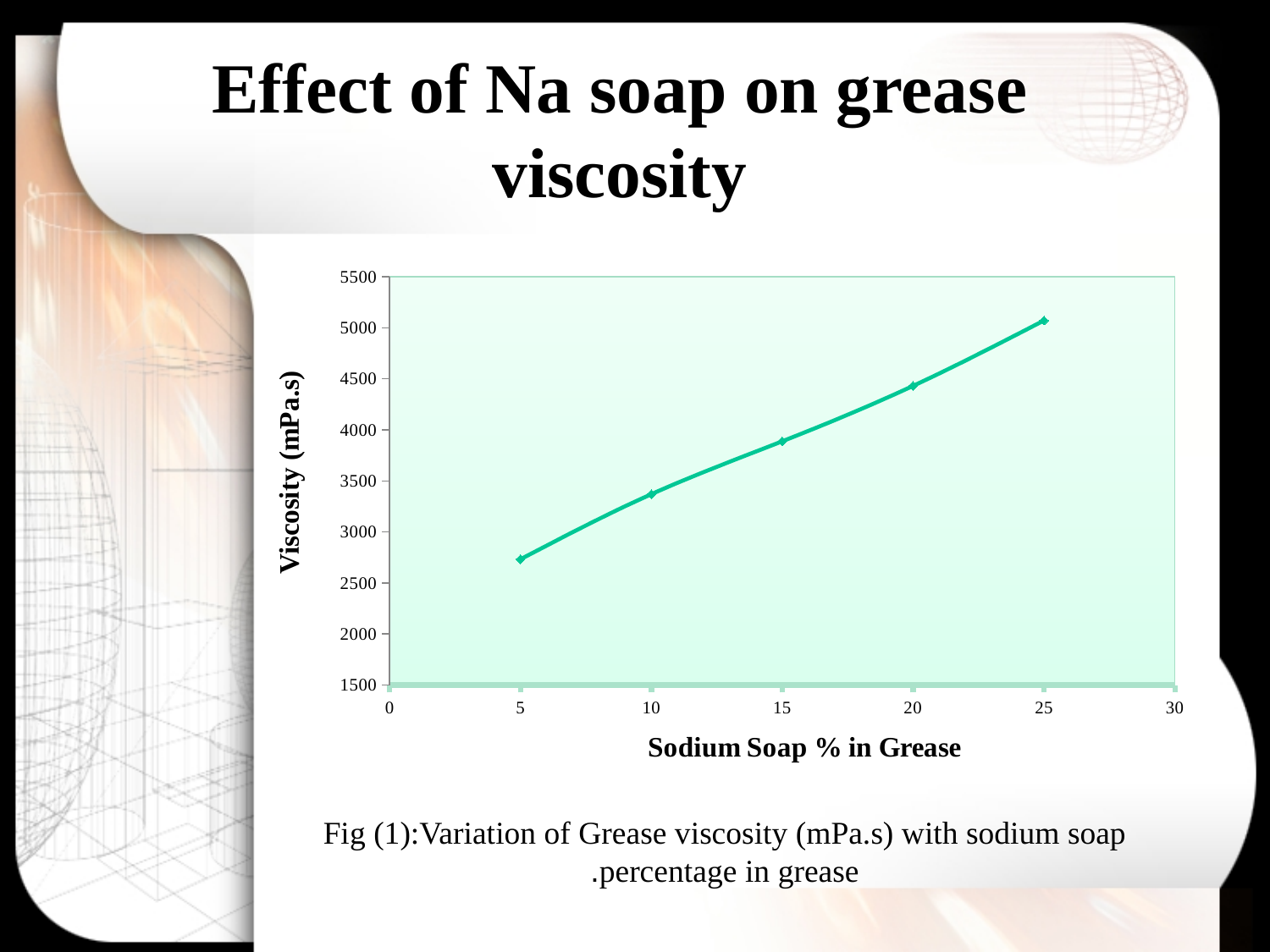

Effect of Na soap on grease viscosity

### Chart

| Category |  |
|---|---|
Fig (1):Variation of Grease viscosity (mPa.s) with sodium soap percentage in grease.